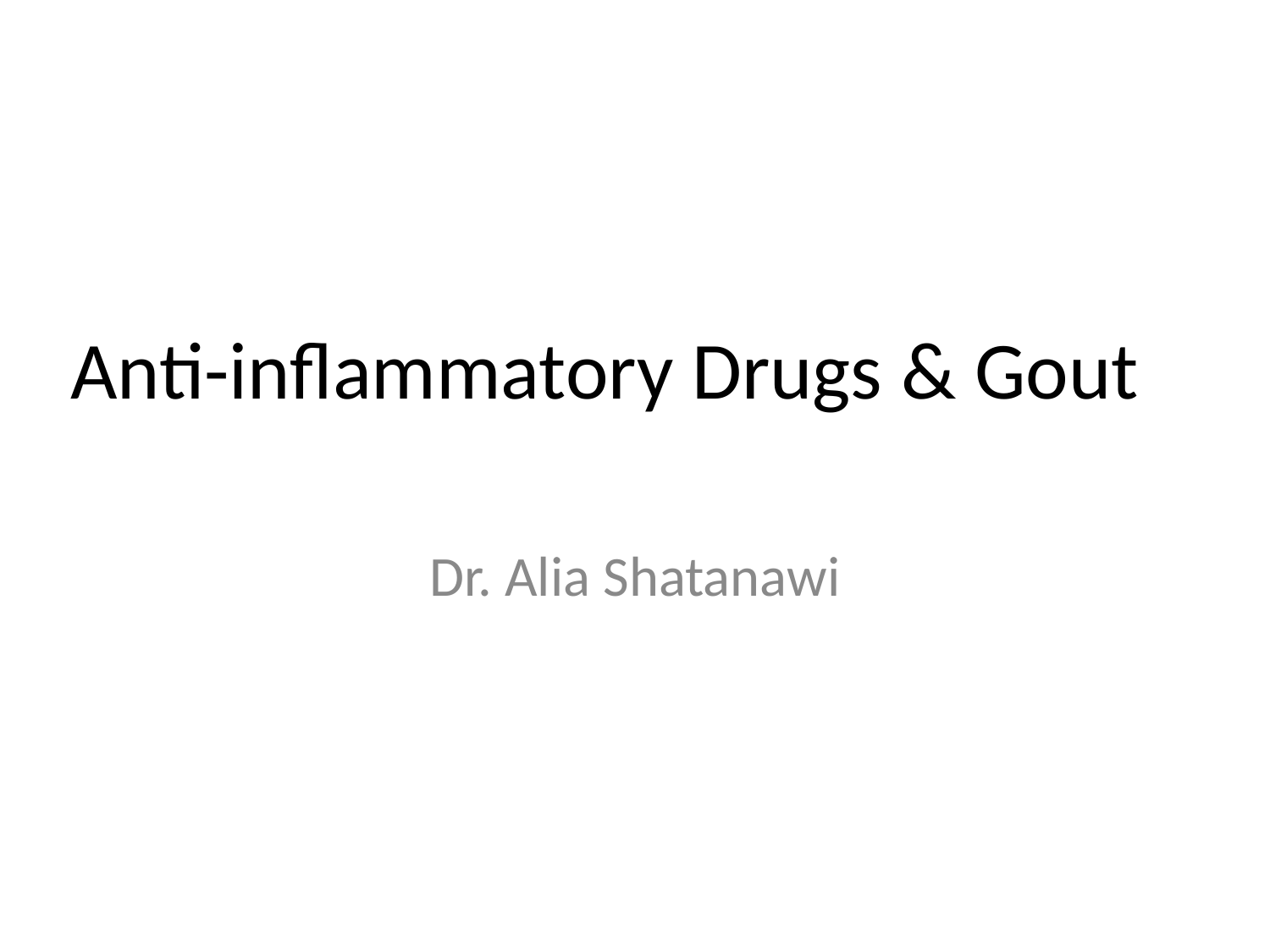

Anti-inflammatory Drugs & Gout
Dr. Alia Shatanawi